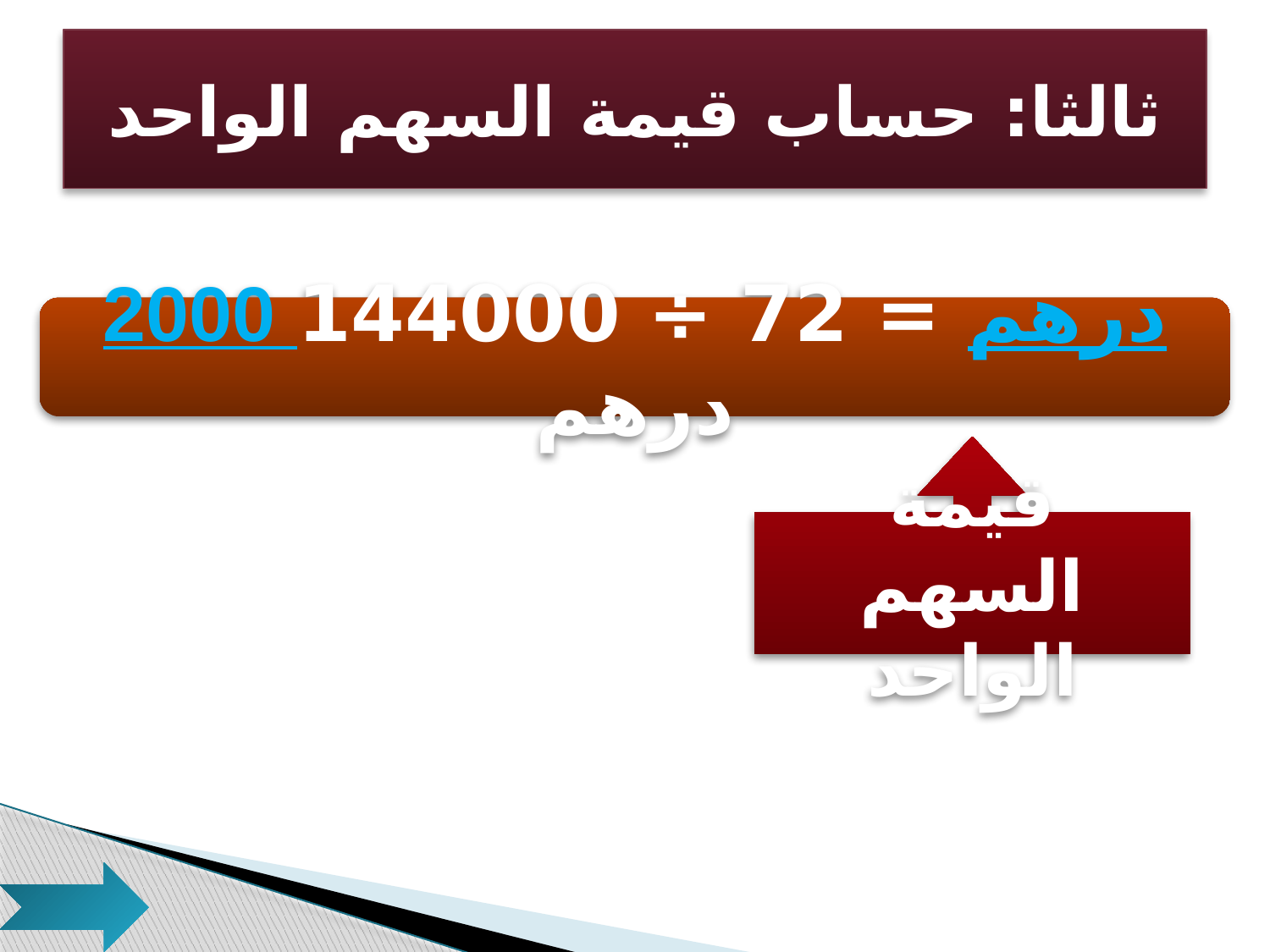

ثالثا: حساب قيمة السهم الواحد
2000 درهم = 72 ÷ 144000 درهم
قيمة السهم الواحد